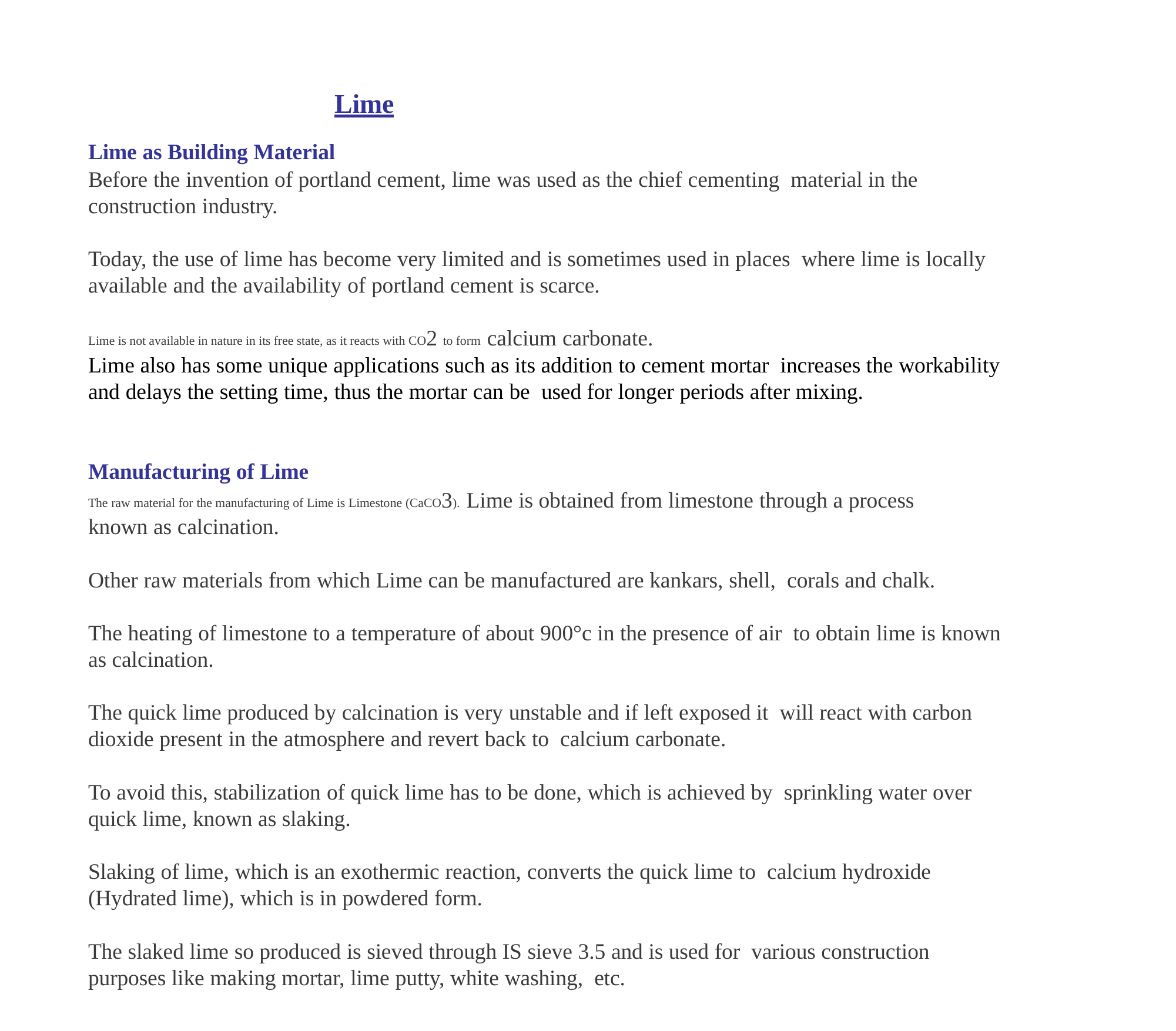

Lime
Lime as Building Material
Before the invention of portland cement, lime was used as the chief cementing  material in the construction industry.

Today, the use of lime has become very limited and is sometimes used in places  where lime is locally available and the availability of portland cement is scarce.

Lime is not available in nature in its free state, as it reacts with CO2 to form  calcium carbonate.
Lime also has some unique applications such as its addition to cement mortar  increases the workability and delays the setting time, thus the mortar can be  used for longer periods after mixing.

Manufacturing of Lime
The raw material for the manufacturing of Lime is Limestone (CaCO3).  Lime is obtained from limestone through a process known as calcination.

Other raw materials from which Lime can be manufactured are kankars, shell,  corals and chalk.

The heating of limestone to a temperature of about 900°c in the presence of air  to obtain lime is known as calcination.

The quick lime produced by calcination is very unstable and if left exposed it  will react with carbon dioxide present in the atmosphere and revert back to  calcium carbonate.

To avoid this, stabilization of quick lime has to be done, which is achieved by  sprinkling water over quick lime, known as slaking.

Slaking of lime, which is an exothermic reaction, converts the quick lime to  calcium hydroxide (Hydrated lime), which is in powdered form.

The slaked lime so produced is sieved through IS sieve 3.5 and is used for  various construction purposes like making mortar, lime putty, white washing,  etc.
127